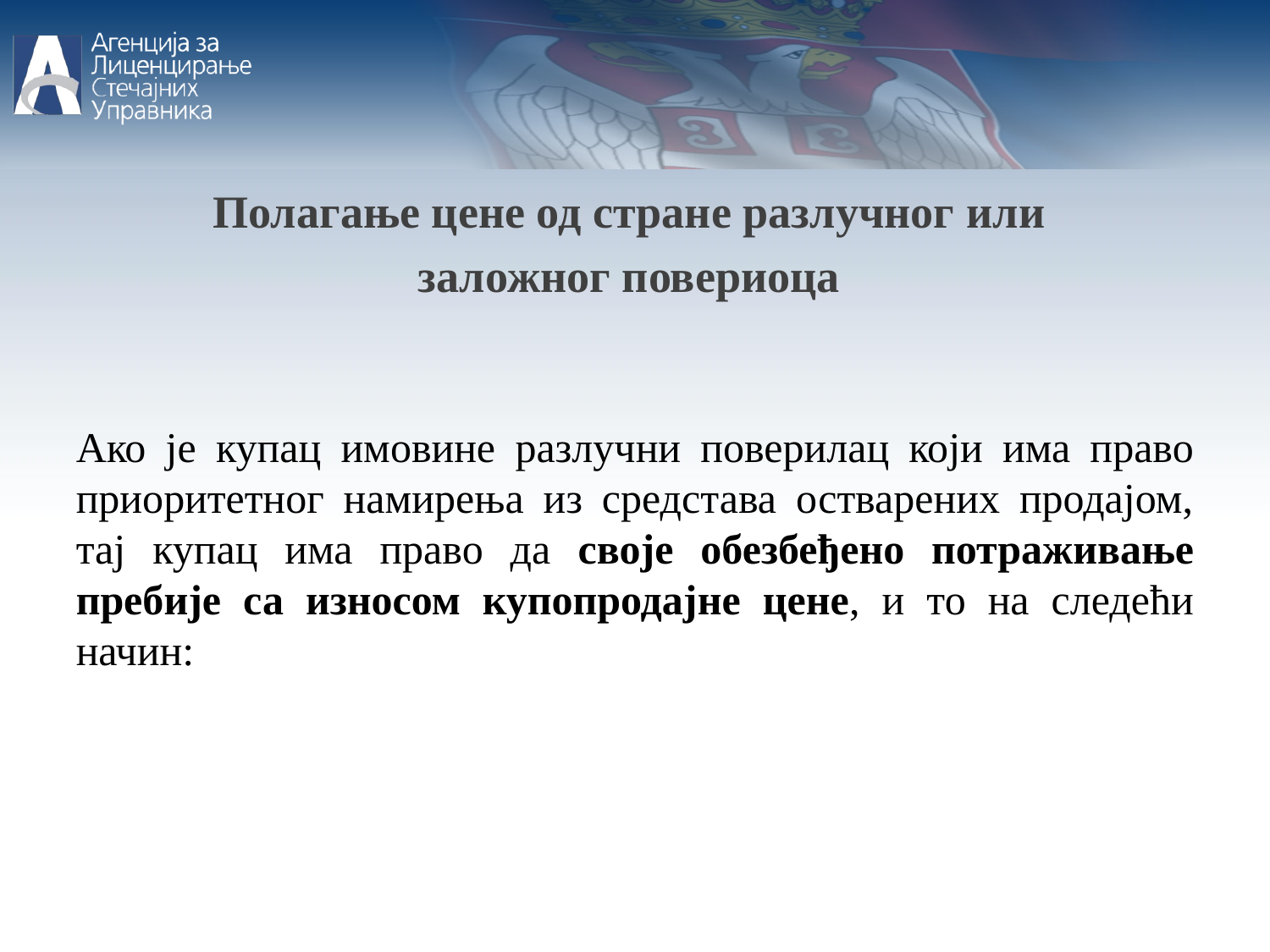

Полагање цене од стране разлучног или
заложног повериоца

Ако је купац имовине разлучни поверилац који има право приоритетног намирења из средстава остварених продајом, тај купац има право да своје обезбеђено потраживање пребије са износом купопродајне цене, и то на следећи начин: